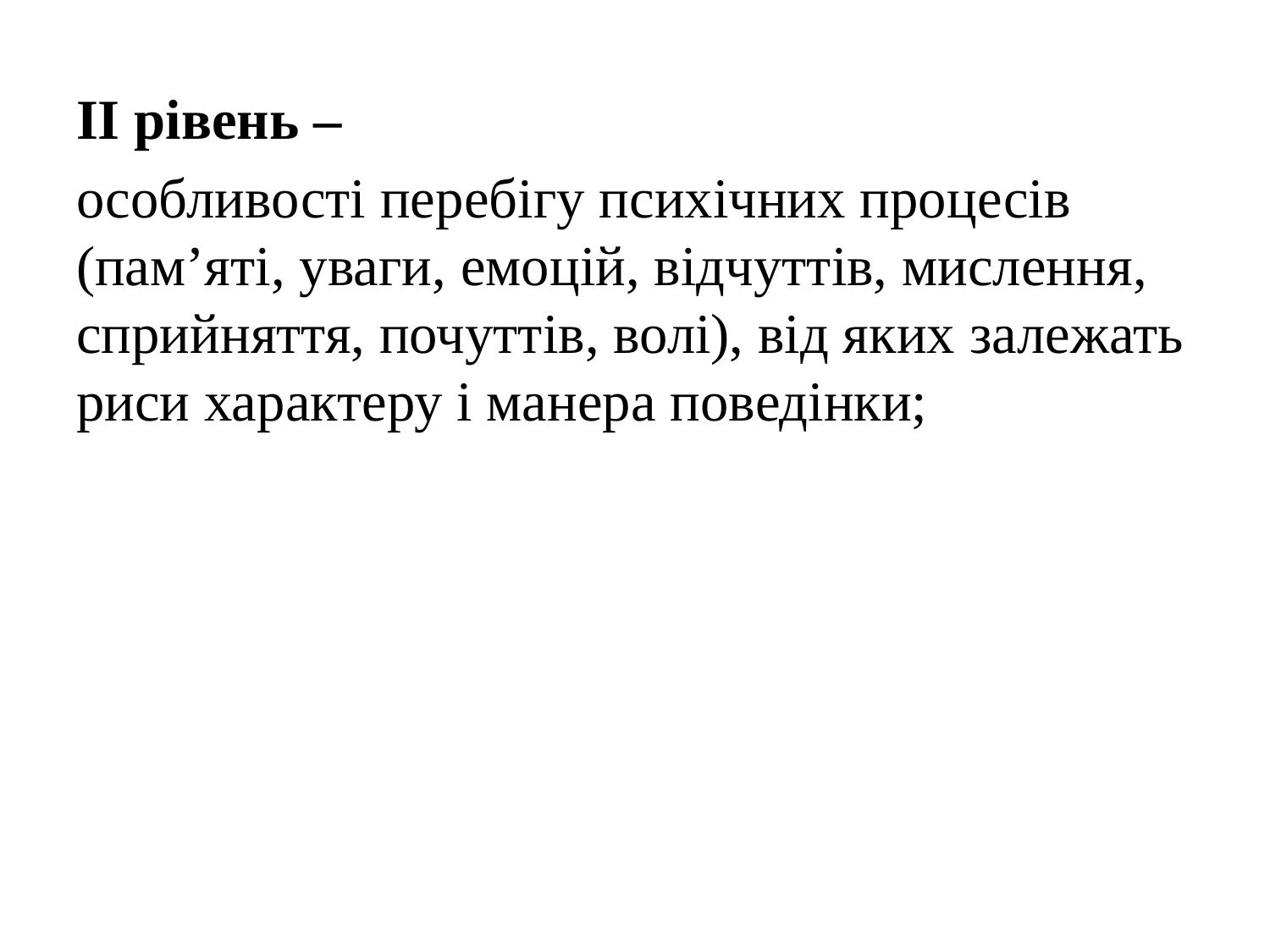

II рівень –
особливості перебігу психічних процесів (пам’яті, уваги, емоцій, відчуттів, мислення, сприйняття, почуттів, волі), від яких залежать риси характеру і манера поведінки;